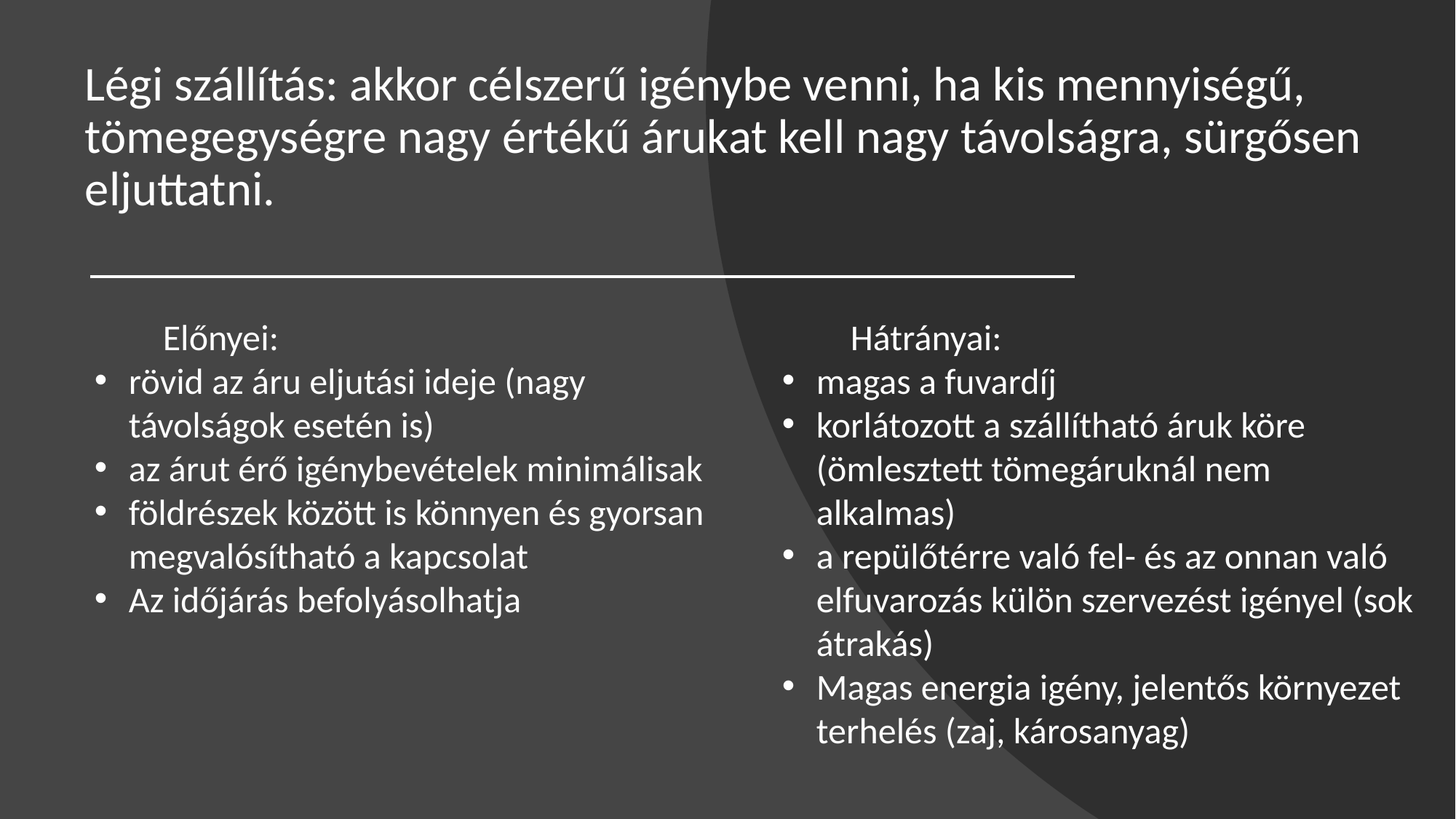

Légi szállítás: akkor célszerű igénybe venni, ha kis mennyiségű, tömegegységre nagy értékű árukat kell nagy távolságra, sürgősen eljuttatni.

Előnyei:
rövid az áru eljutási ideje (nagy távolságok esetén is)
az árut érő igénybevételek minimálisak
földrészek között is könnyen és gyorsan megvalósítható a kapcsolat
Az időjárás befolyásolhatja

Hátrányai:
magas a fuvardíj
korlátozott a szállítható áruk köre (ömlesztett tömegáruknál nem alkalmas)
a repülőtérre való fel- és az onnan való elfuvarozás külön szervezést igényel (sok átrakás)
Magas energia igény, jelentős környezet terhelés (zaj, károsanyag)